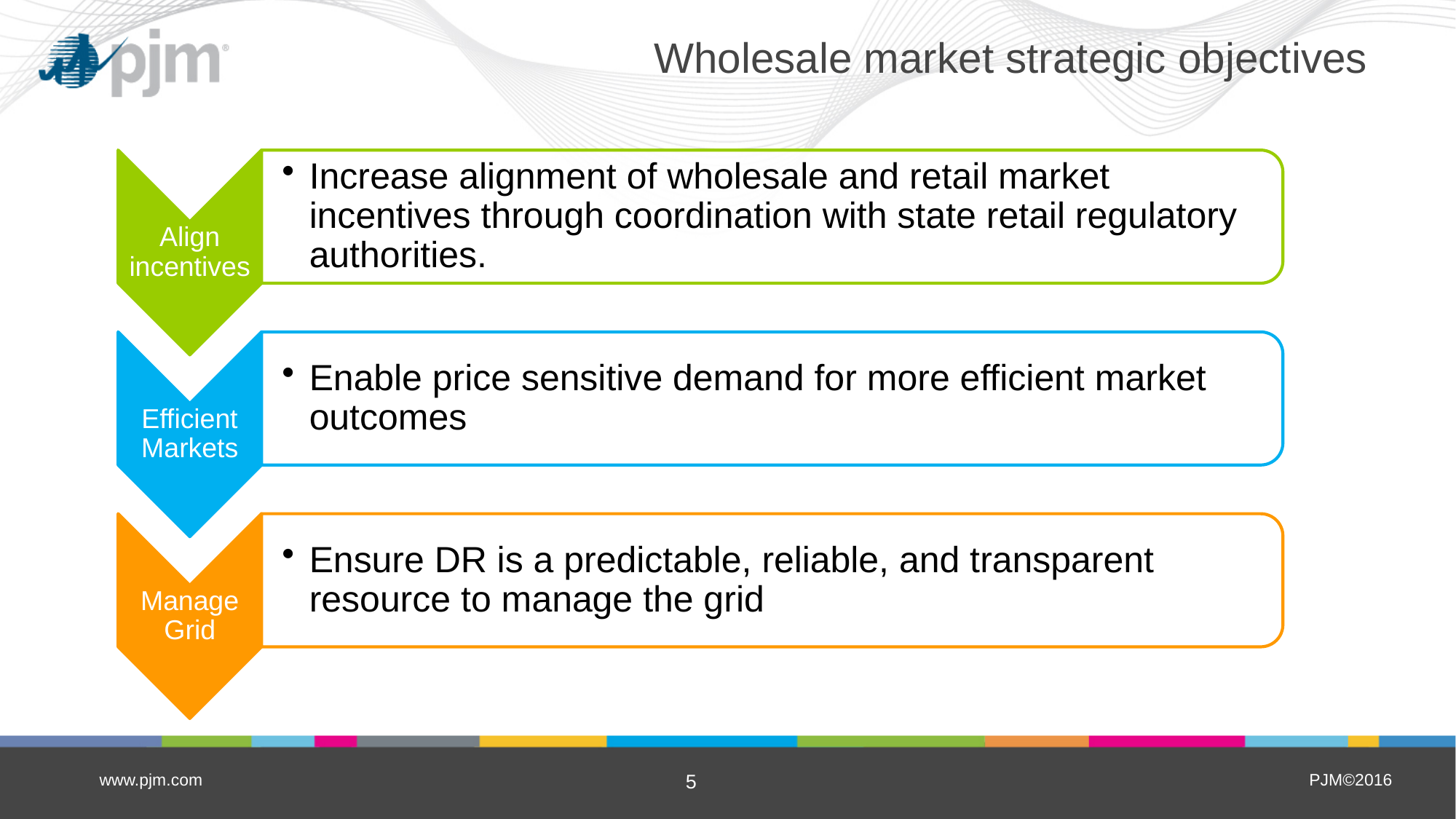

# Wholesale market strategic objectives
Align incentives
Increase alignment of wholesale and retail market incentives through coordination with state retail regulatory authorities.
Efficient Markets
Enable price sensitive demand for more efficient market outcomes
Manage Grid
Ensure DR is a predictable, reliable, and transparent resource to manage the grid
www.pjm.com